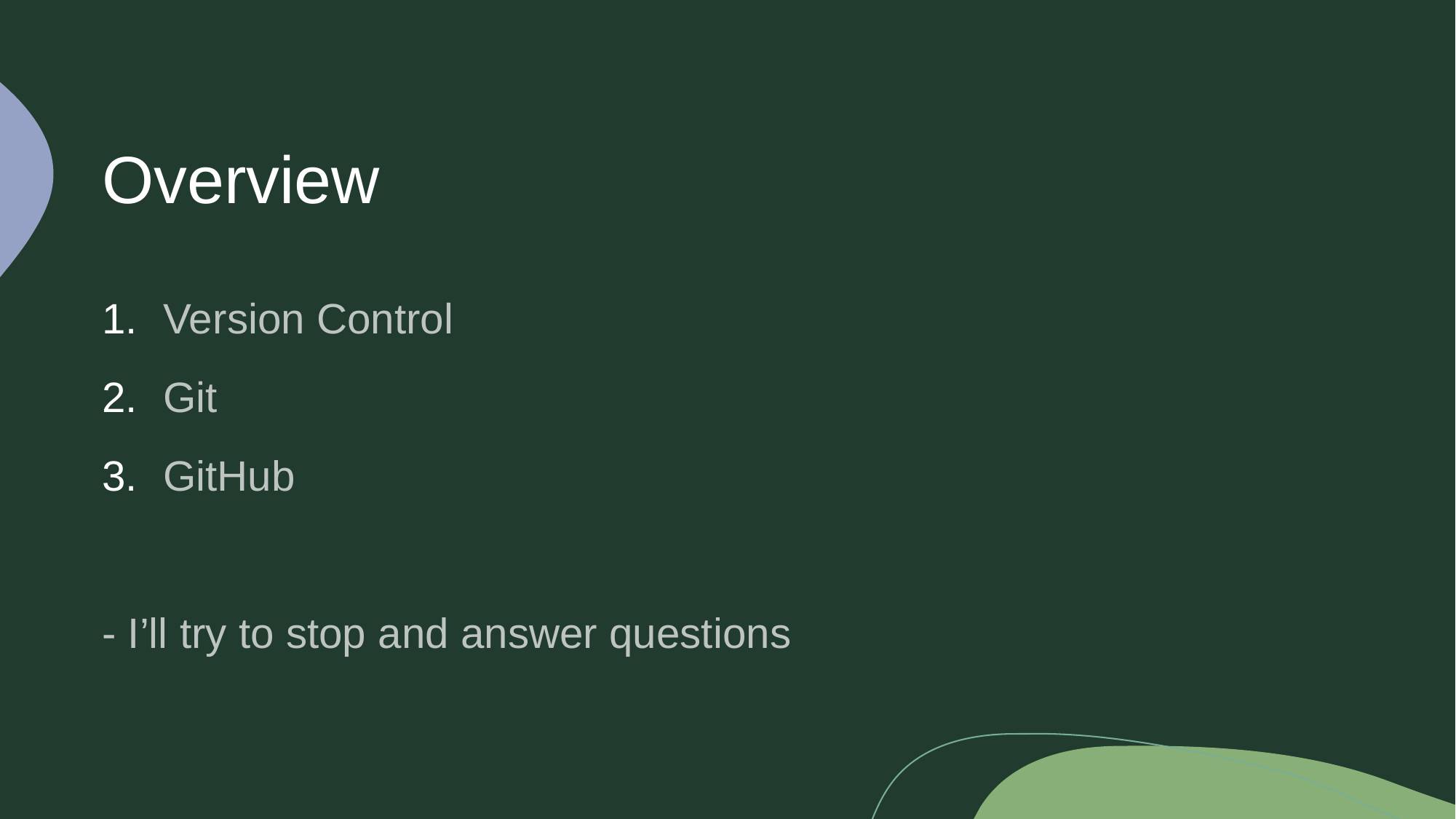

# Overview
Version Control
Git
GitHub

- I’ll try to stop and answer questions